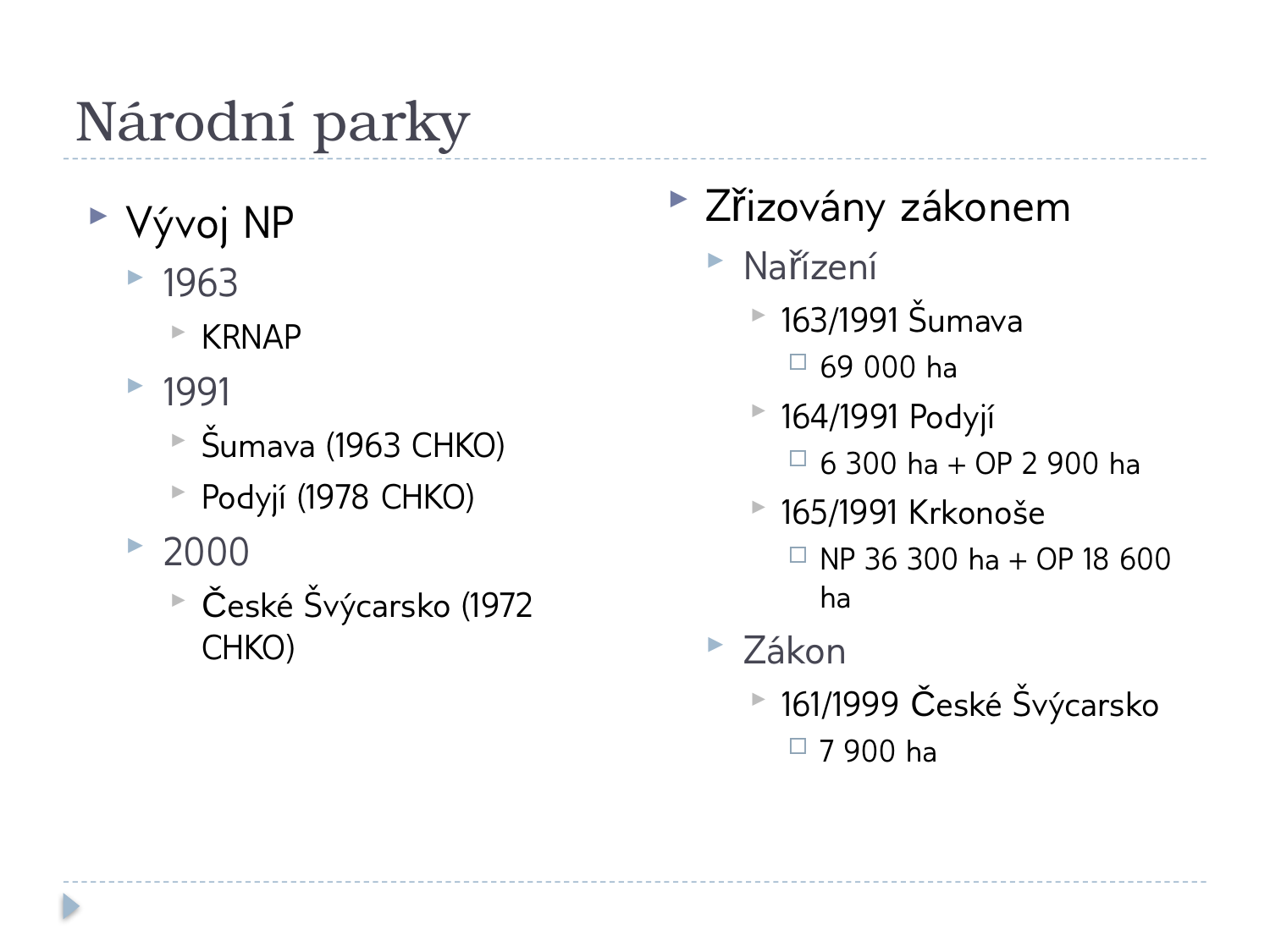

# Národní parky
Zřizovány zákonem
Nařízení
163/1991 Šumava
69 000 ha
164/1991 Podyjí
6 300 ha + OP 2 900 ha
165/1991 Krkonoše
NP 36 300 ha + OP 18 600 ha
Zákon
161/1999 České Švýcarsko
7 900 ha

Vývoj NP
1963
KRNAP
1991
Šumava (1963 CHKO)
Podyjí (1978 CHKO)
2000
České Švýcarsko (1972 CHKO)